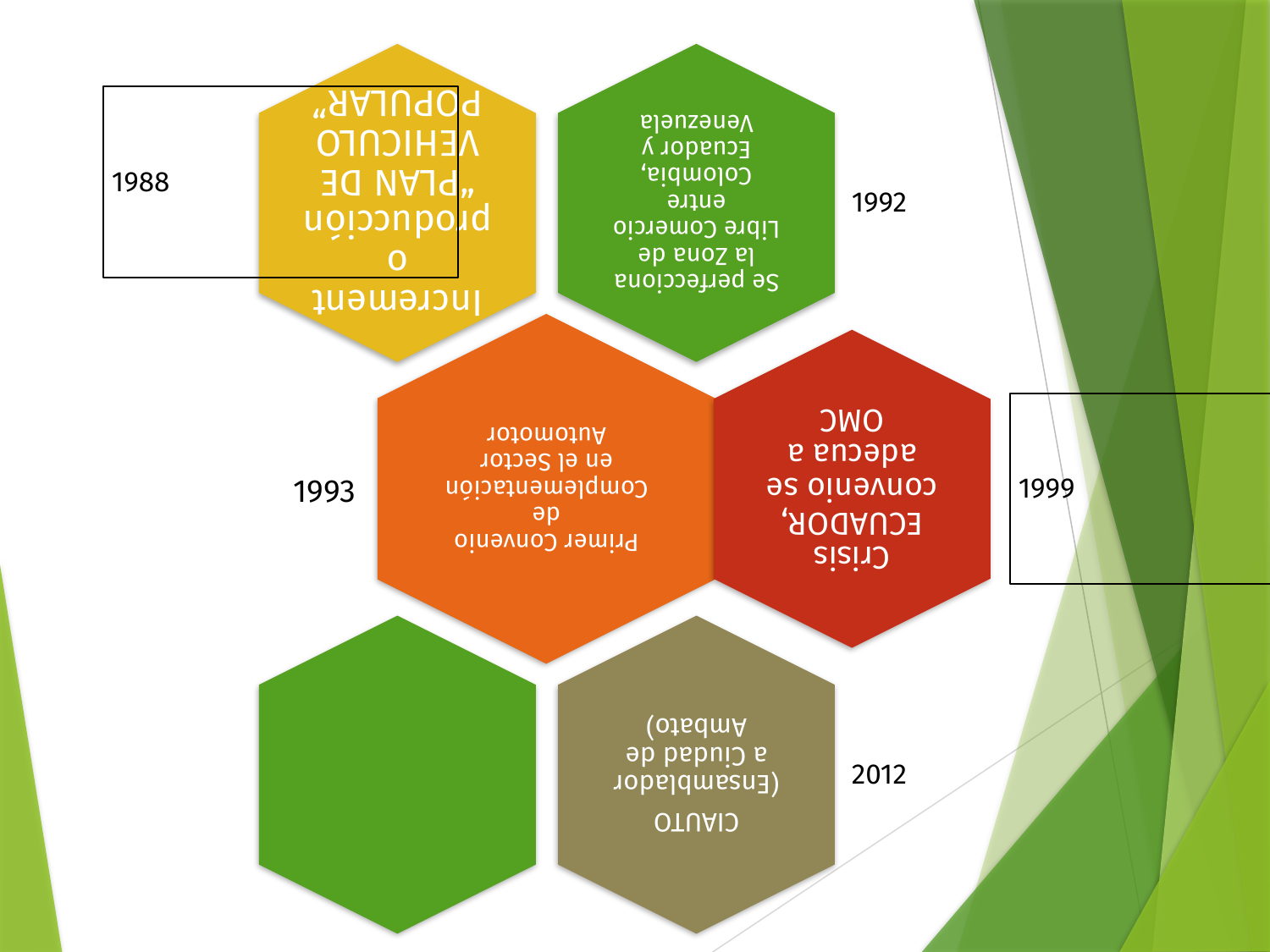

Se perfecciona la Zona de Libre Comercio entre Colombia, Ecuador y Venezuela
1992
Incremento producción “PLAN DE VEHICULO POPULAR”
Primer Convenio de Complementación en el Sector Automotor
1993
Crisis ECUADOR, convenio se adecua a OMC
CIAUTO
(Ensambladora Ciudad de Ambato)
2012

1988

1999